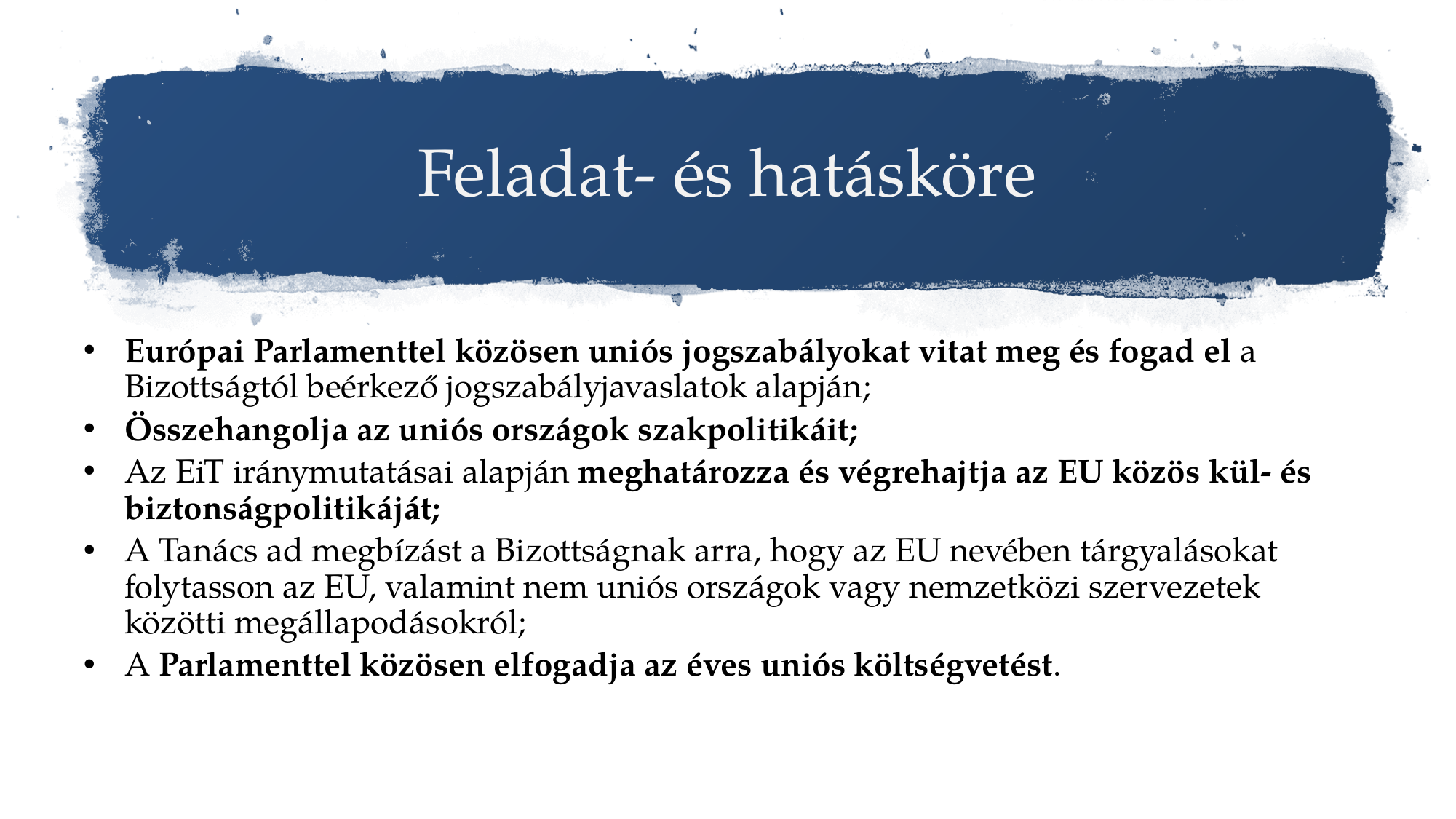

# Feladat- és hatásköre
Európai Parlamenttel közösen uniós jogszabályokat vitat meg és fogad el a Bizottságtól beérkező jogszabályjavaslatok alapján;
Összehangolja az uniós országok szakpolitikáit;
Az EiT iránymutatásai alapján meghatározza és végrehajtja az EU közös kül- és biztonságpolitikáját;
A Tanács ad megbízást a Bizottságnak arra, hogy az EU nevében tárgyalásokat folytasson az EU, valamint nem uniós országok vagy nemzetközi szervezetek közötti megállapodásokról;
A Parlamenttel közösen elfogadja az éves uniós költségvetést.